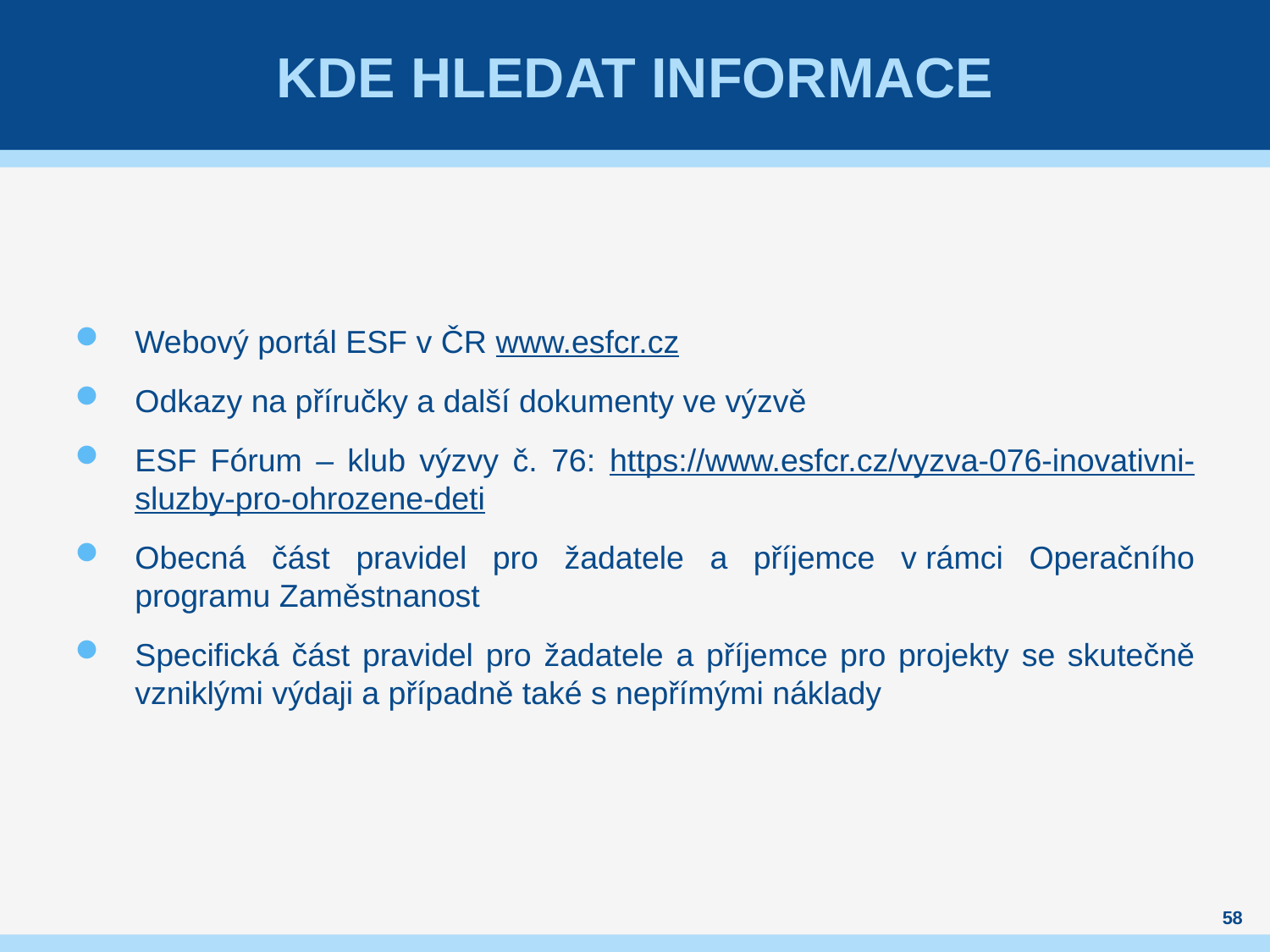

# Kde hledat informace

Webový portál ESF v ČR www.esfcr.cz
Odkazy na příručky a další dokumenty ve výzvě
ESF Fórum – klub výzvy č. 76: https://www.esfcr.cz/vyzva-076-inovativni-sluzby-pro-ohrozene-deti
Obecná část pravidel pro žadatele a příjemce v rámci Operačního programu Zaměstnanost
Specifická část pravidel pro žadatele a příjemce pro projekty se skutečně vzniklými výdaji a případně také s nepřímými náklady

58